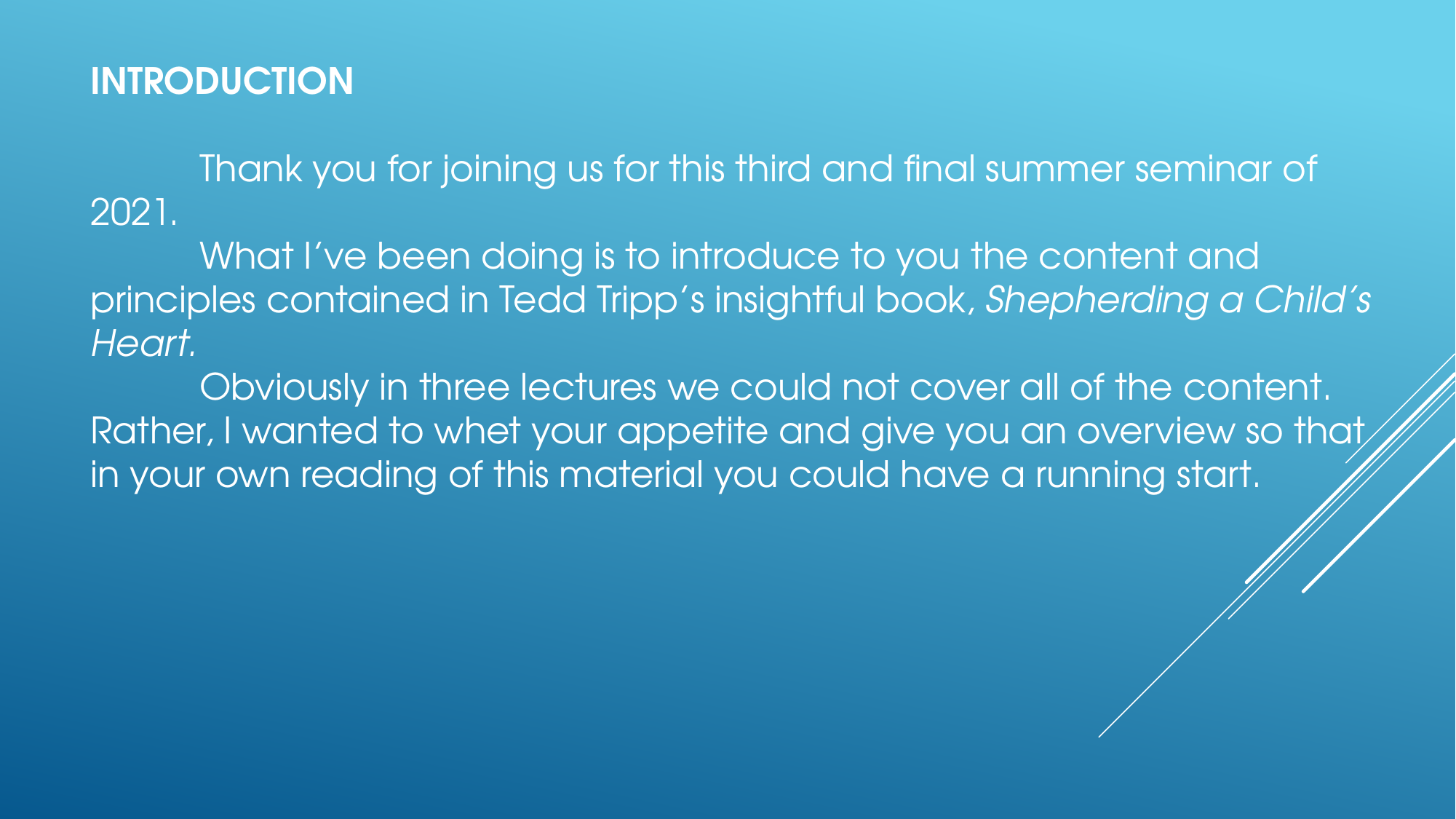

INTRODUCTION

	Thank you for joining us for this third and final summer seminar of 2021.
 	What I’ve been doing is to introduce to you the content and principles contained in Tedd Tripp’s insightful book, Shepherding a Child’s Heart.
	Obviously in three lectures we could not cover all of the content. Rather, I wanted to whet your appetite and give you an overview so that in your own reading of this material you could have a running start.